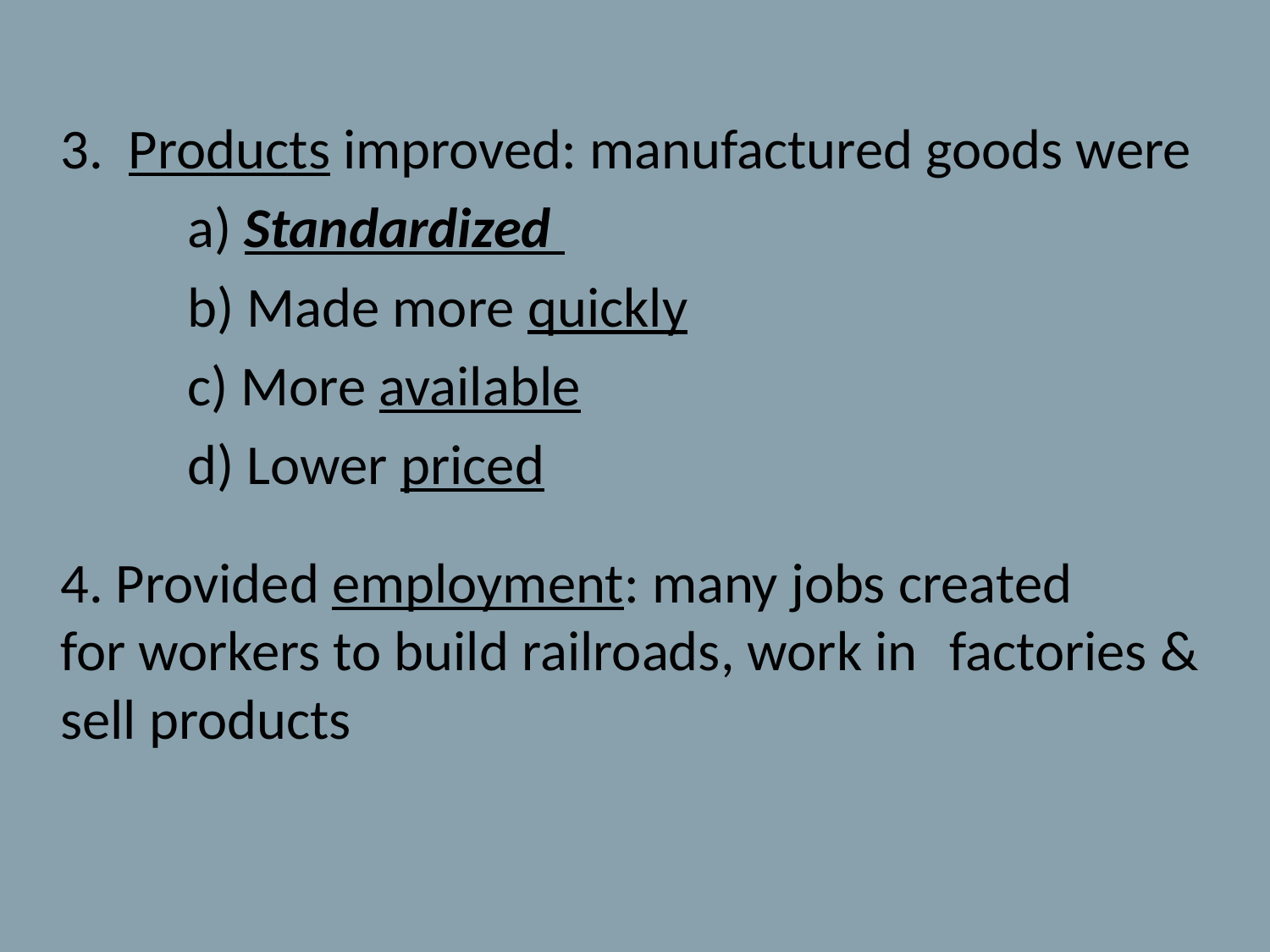

3.  Products improved: manufactured goods were
	a) Standardized
	b) Made more quickly
	c) More available
	d) Lower priced

4. Provided employment: many jobs created 	for workers to build railroads, work in 	factories & sell products